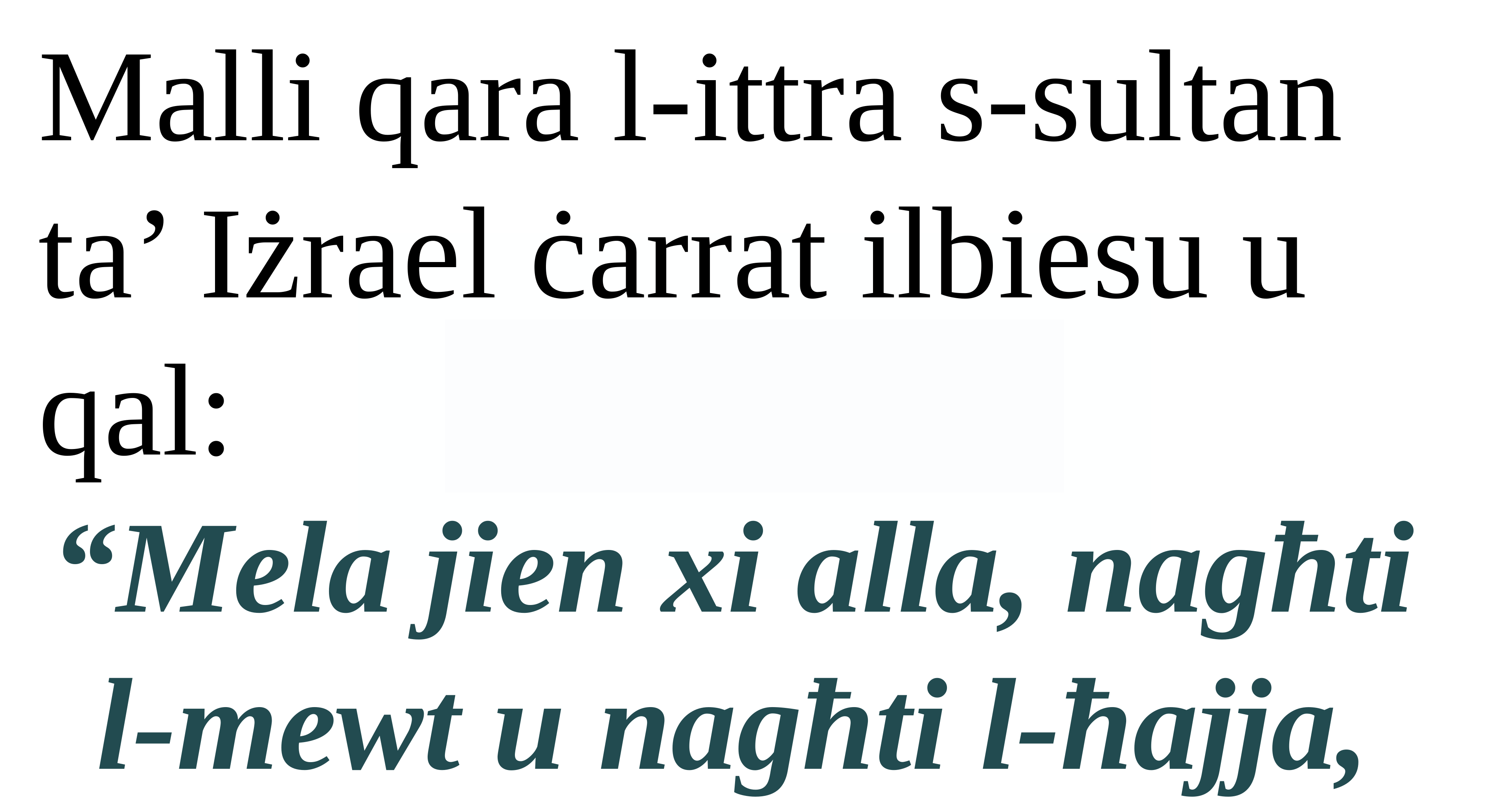

Malli qara l-ittra s-sultan ta’ Iżrael ċarrat ilbiesu u qal:
“Mela jien xi alla, nagħti
l-mewt u nagħti l-ħajja,